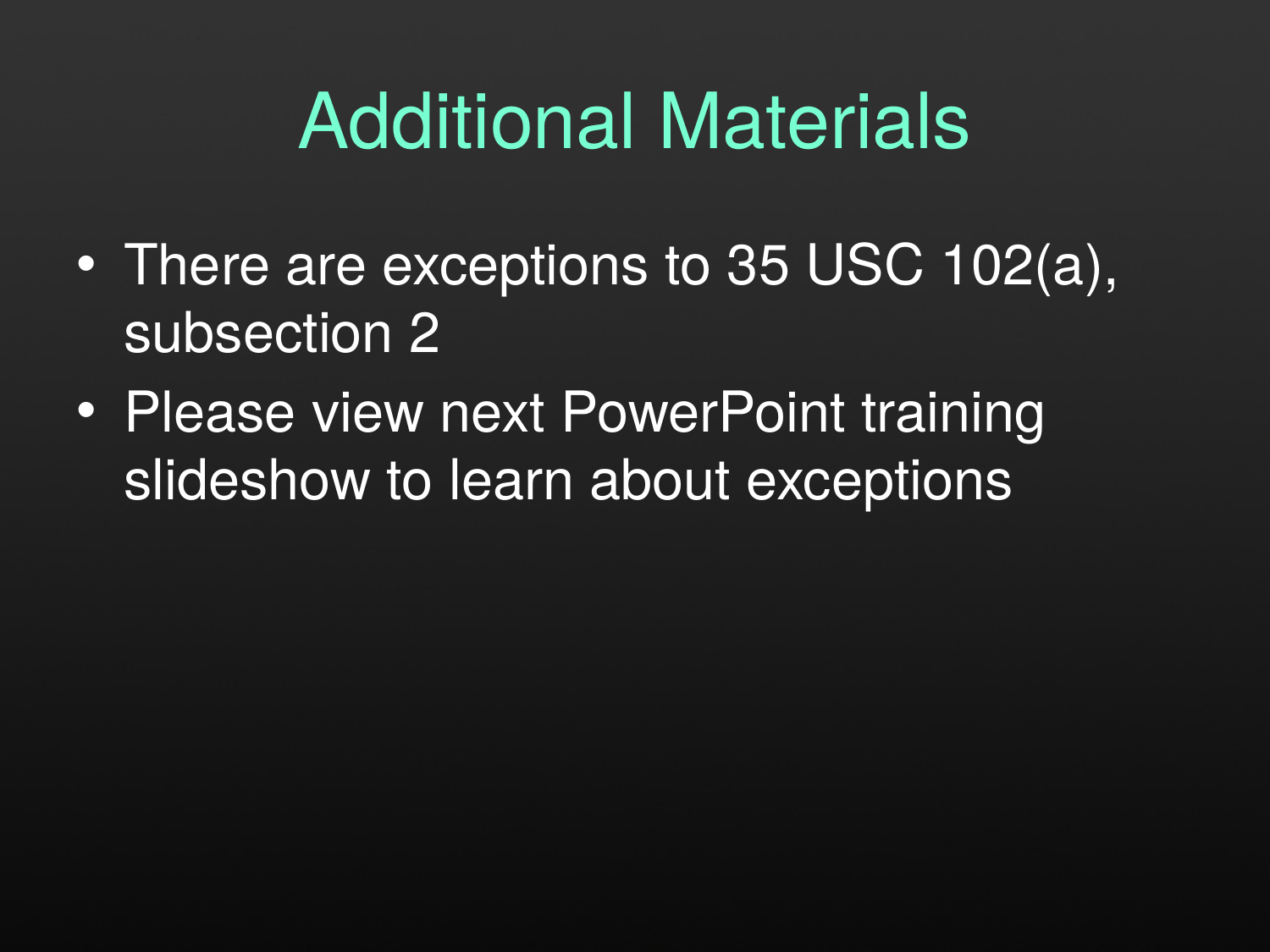

# Additional Materials
There are exceptions to 35 USC 102(a), subsection 2
Please view next PowerPoint training slideshow to learn about exceptions